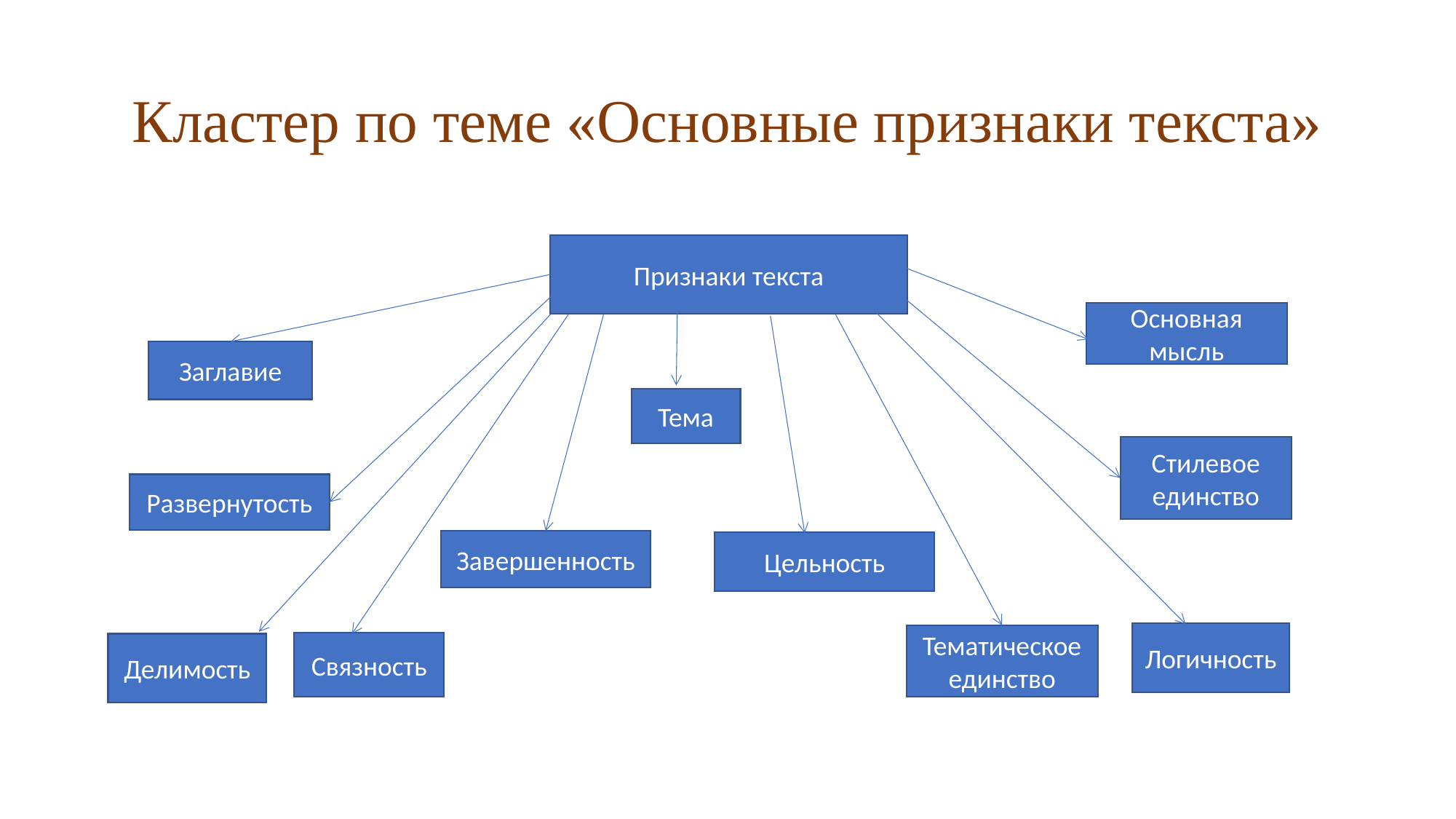

# Кластер по теме «Основные признаки текста»

Признаки текста
Основная мысль
Заглавие
Тема
Стилевое единство
Развернутость
Завершенность
Цельность
Логичность
Тематическое единство
Связность
Делимость